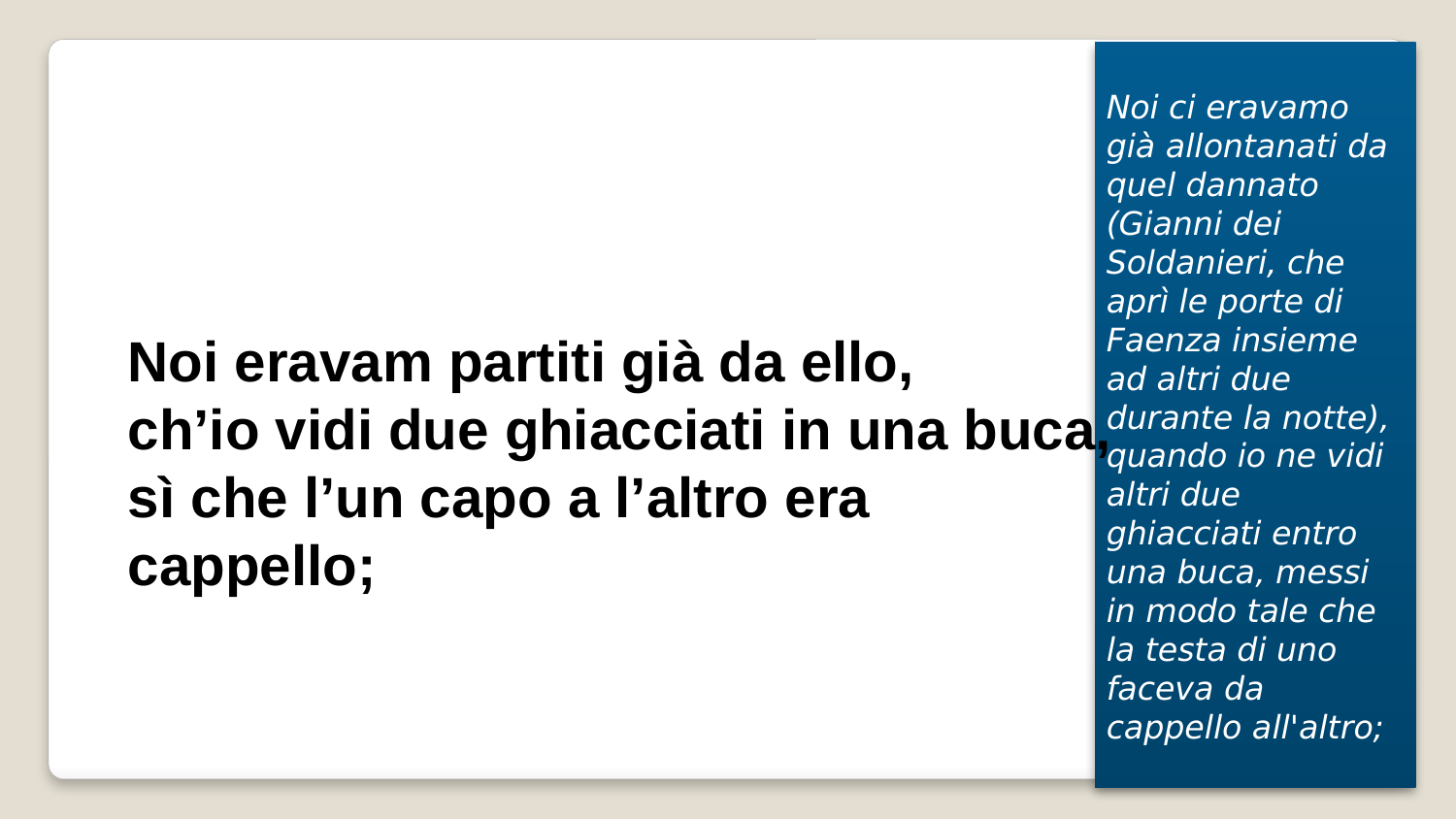

Noi ci eravamo già allontanati da quel dannato (Gianni dei Soldanieri, che aprì le porte di Faenza insieme ad altri due durante la notte), quando io ne vidi altri due ghiacciati entro una buca, messi in modo tale che la testa di uno faceva da cappello all'altro;
Noi eravam partiti già da ello, 
ch’io vidi due ghiacciati in una buca, 
sì che l’un capo a l’altro era cappello;